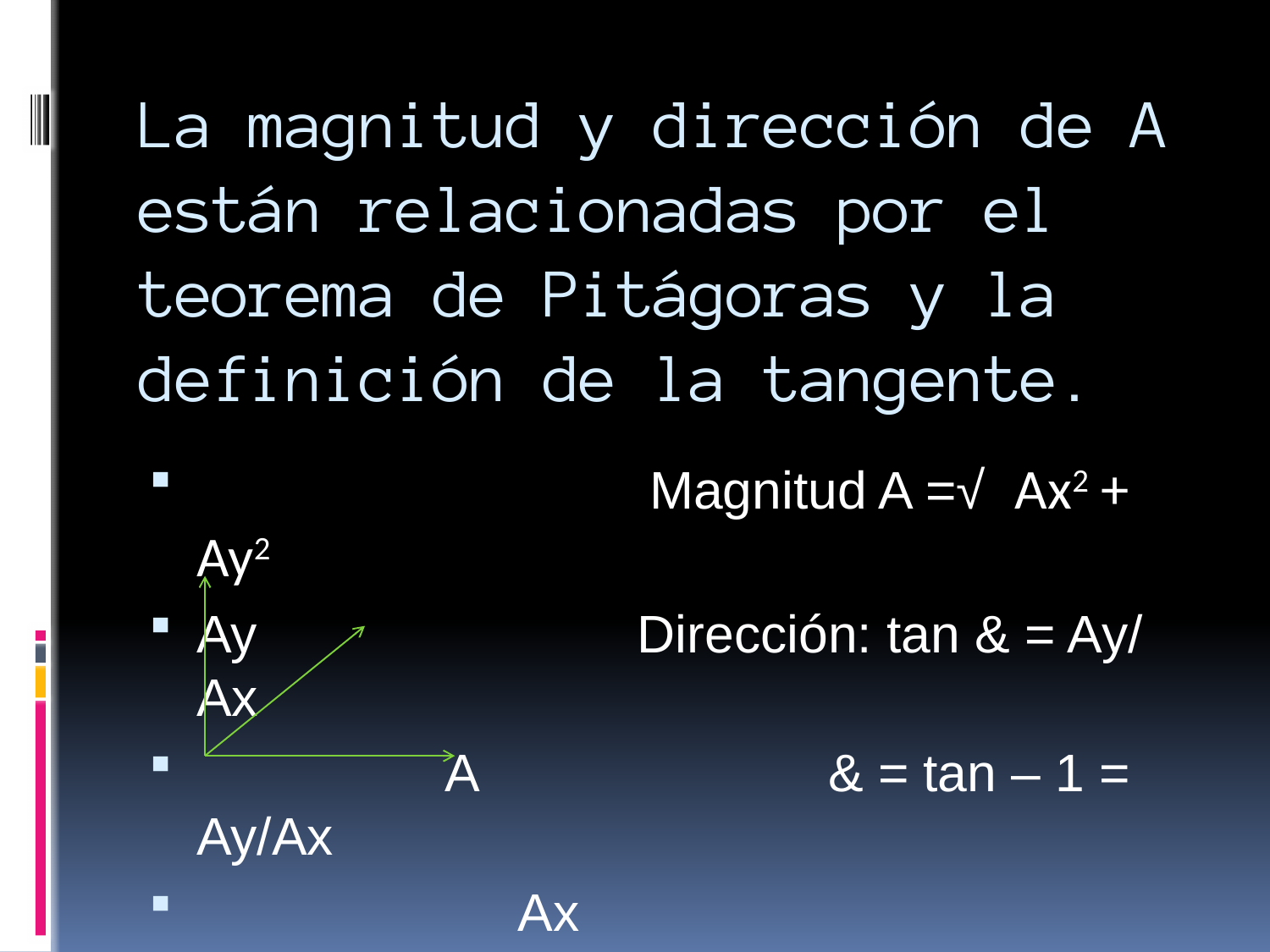

# La magnitud y dirección de A están relacionadas por el teorema de Pitágoras y la definición de la tangente.
                               Magnitud A =√  Ax2 + Ay2
Ay                          Dirección: tan & = Ay/ Ax
                 A                        & = tan – 1 = Ay/Ax
                      Ax